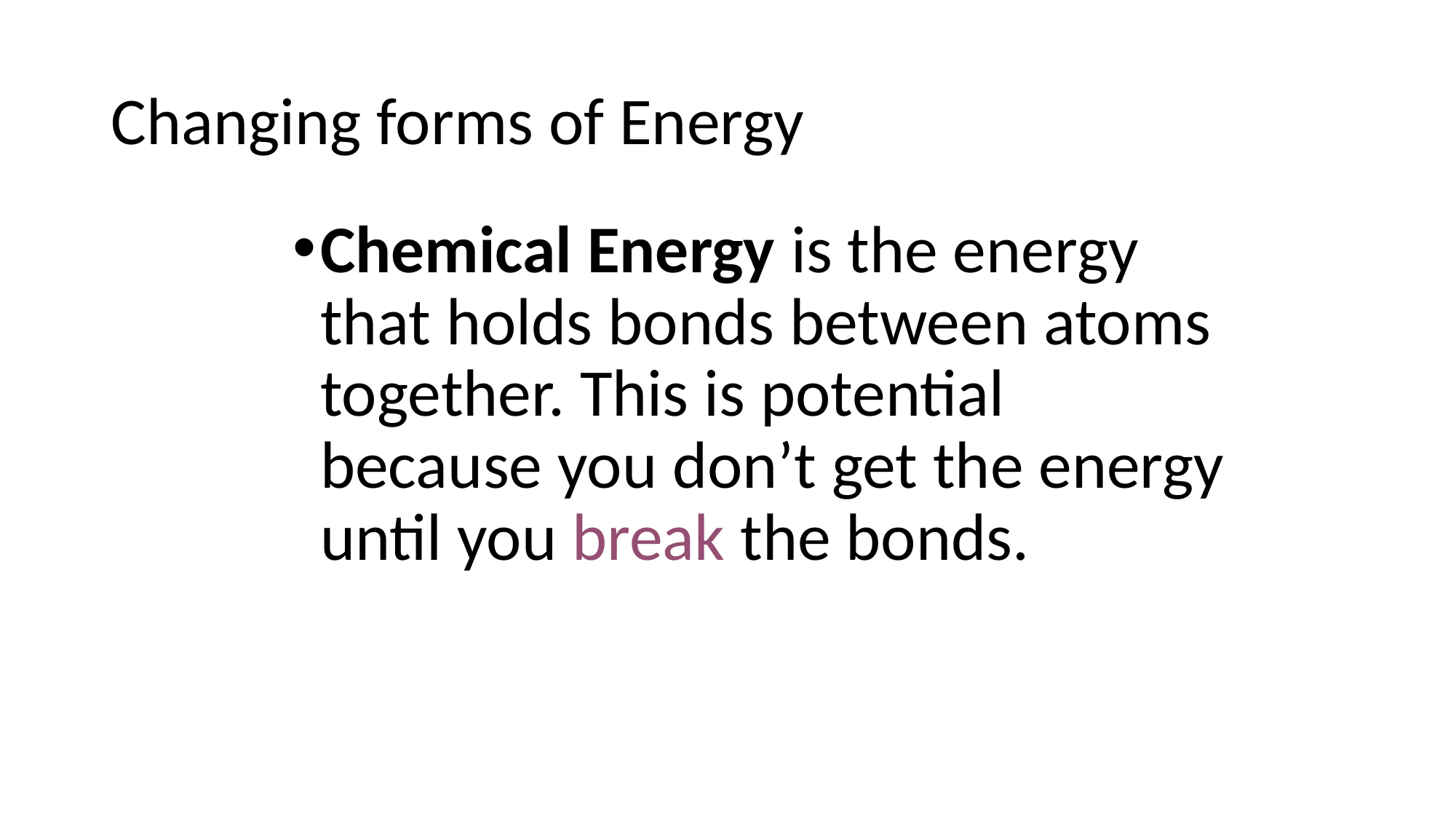

# Changing forms of Energy
Chemical Energy is the energy that holds bonds between atoms together. This is potential because you don’t get the energy until you break the bonds.